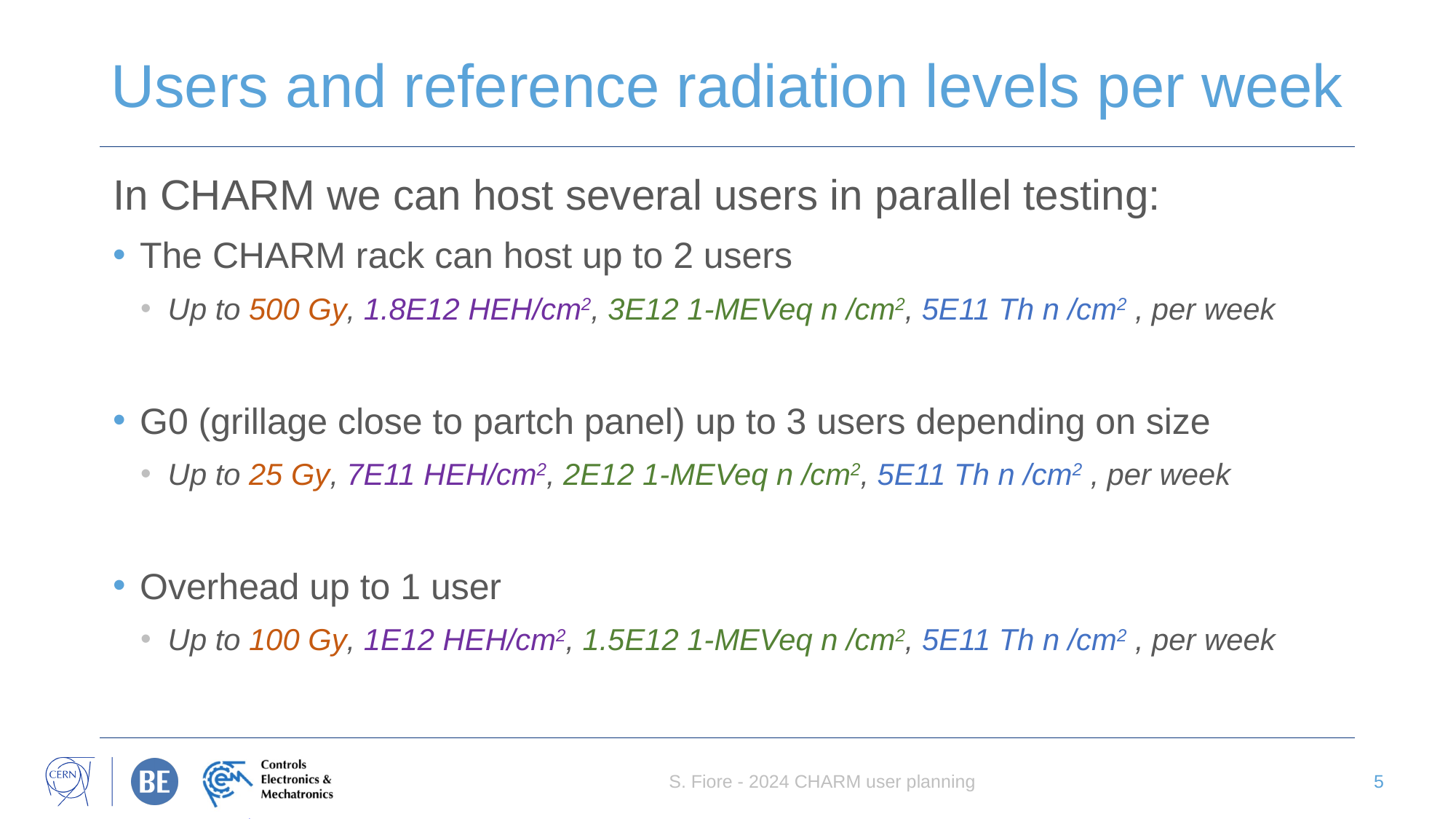

# Users and reference radiation levels per week
In CHARM we can host several users in parallel testing:
The CHARM rack can host up to 2 users
Up to 500 Gy, 1.8E12 HEH/cm2, 3E12 1-MEVeq n /cm2, 5E11 Th n /cm2 , per week

G0 (grillage close to partch panel) up to 3 users depending on size
Up to 25 Gy, 7E11 HEH/cm2, 2E12 1-MEVeq n /cm2, 5E11 Th n /cm2 , per week

Overhead up to 1 user
Up to 100 Gy, 1E12 HEH/cm2, 1.5E12 1-MEVeq n /cm2, 5E11 Th n /cm2 , per week

S. Fiore - 2024 CHARM user planning
5